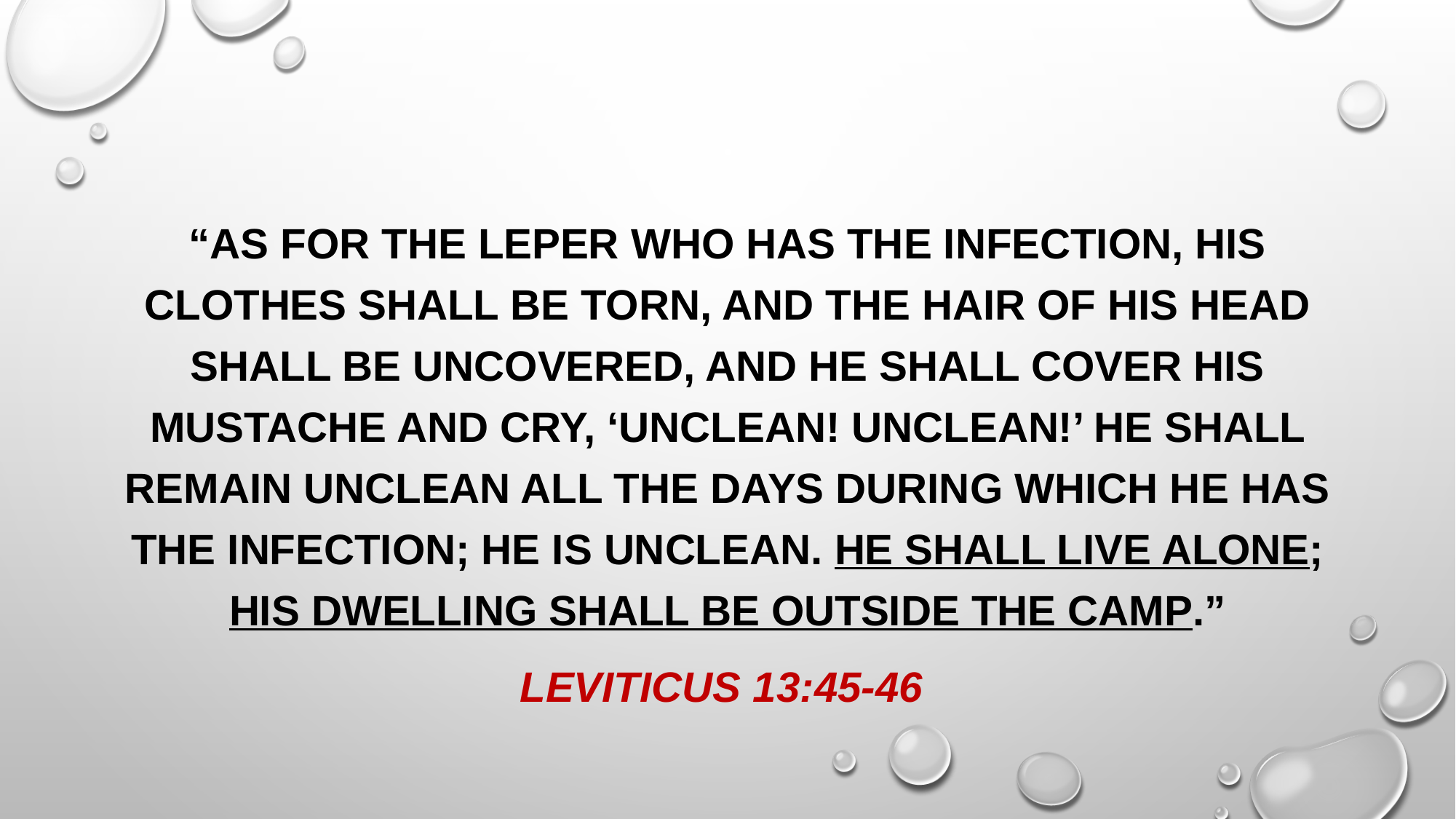

“As for the leper who has the infection, his clothes shall be torn, and the hair of his head shall be uncovered, and he shall cover his mustache and cry, ‘Unclean! Unclean!’ He shall remain unclean all the days during which he has the infection; he is unclean. He shall live alone; his dwelling shall be outside the camp.”
Leviticus 13:45-46